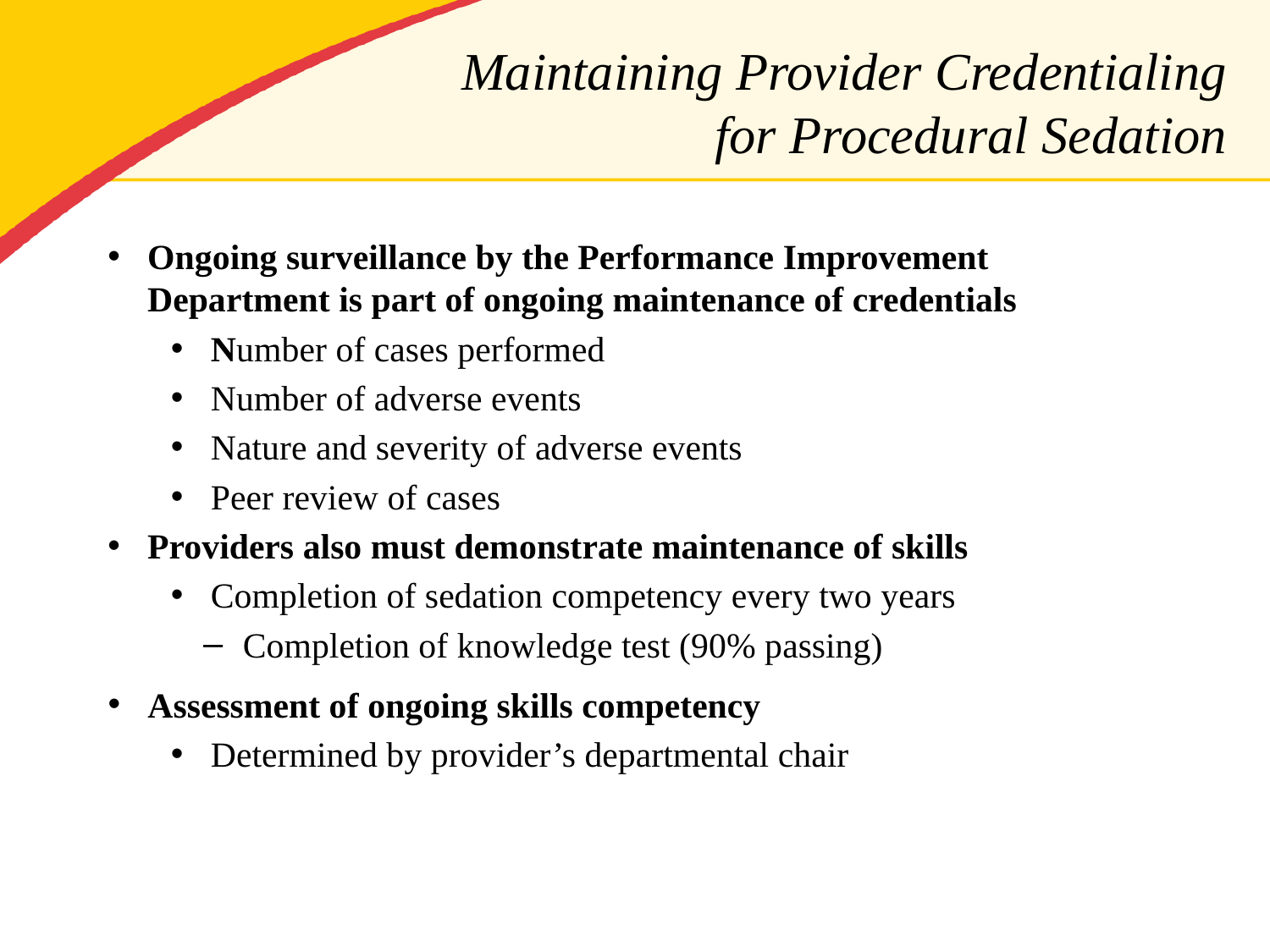

# Maintaining Provider Credentialing for Procedural Sedation
Ongoing surveillance by the Performance Improvement Department is part of ongoing maintenance of credentials
Number of cases performed
Number of adverse events
Nature and severity of adverse events
Peer review of cases
Providers also must demonstrate maintenance of skills
Completion of sedation competency every two years
Completion of knowledge test (90% passing)
Assessment of ongoing skills competency
Determined by provider’s departmental chair